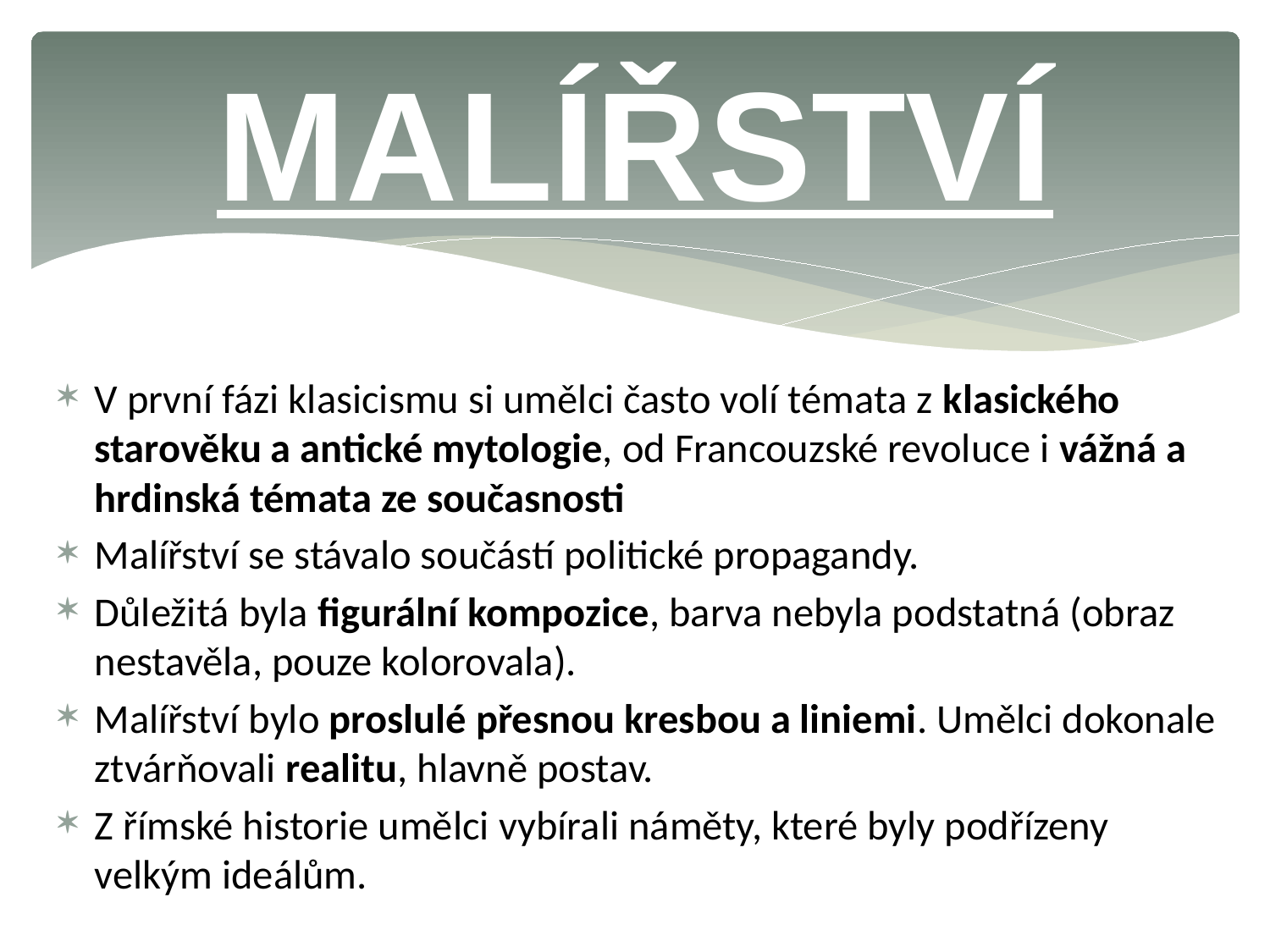

# MALÍŘSTVÍ
V první fázi klasicismu si umělci často volí témata z klasického starověku a antické mytologie, od Francouzské revoluce i vážná a hrdinská témata ze současnosti
Malířství se stávalo součástí politické propagandy.
Důležitá byla figurální kompozice, barva nebyla podstatná (obraz nestavěla, pouze kolorovala).
Malířství bylo proslulé přesnou kresbou a liniemi. Umělci dokonale ztvárňovali realitu, hlavně postav.
Z římské historie umělci vybírali náměty, které byly podřízeny velkým ideálům.